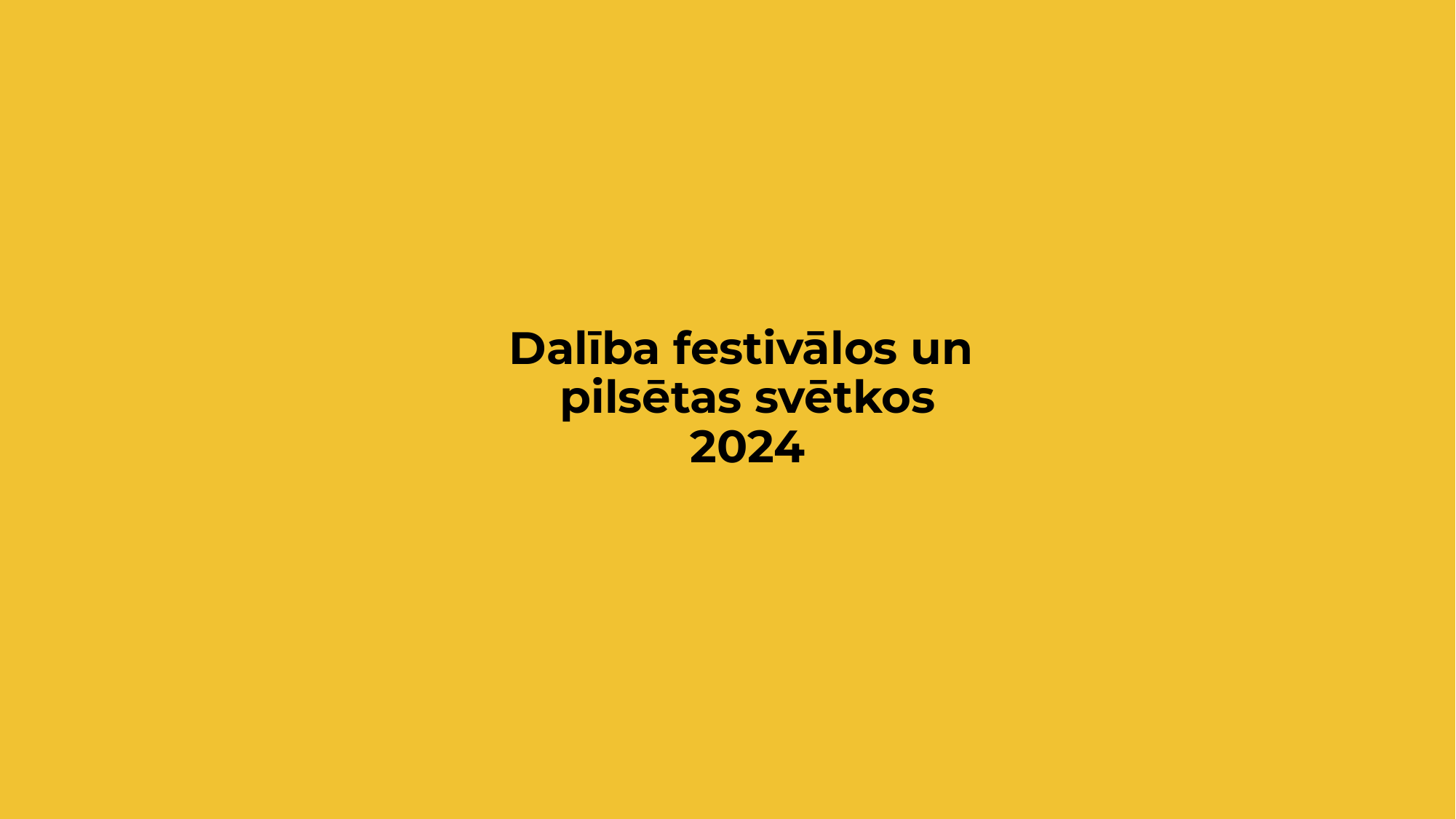

# Dalība festivālos un pilsētas svētkos 2024